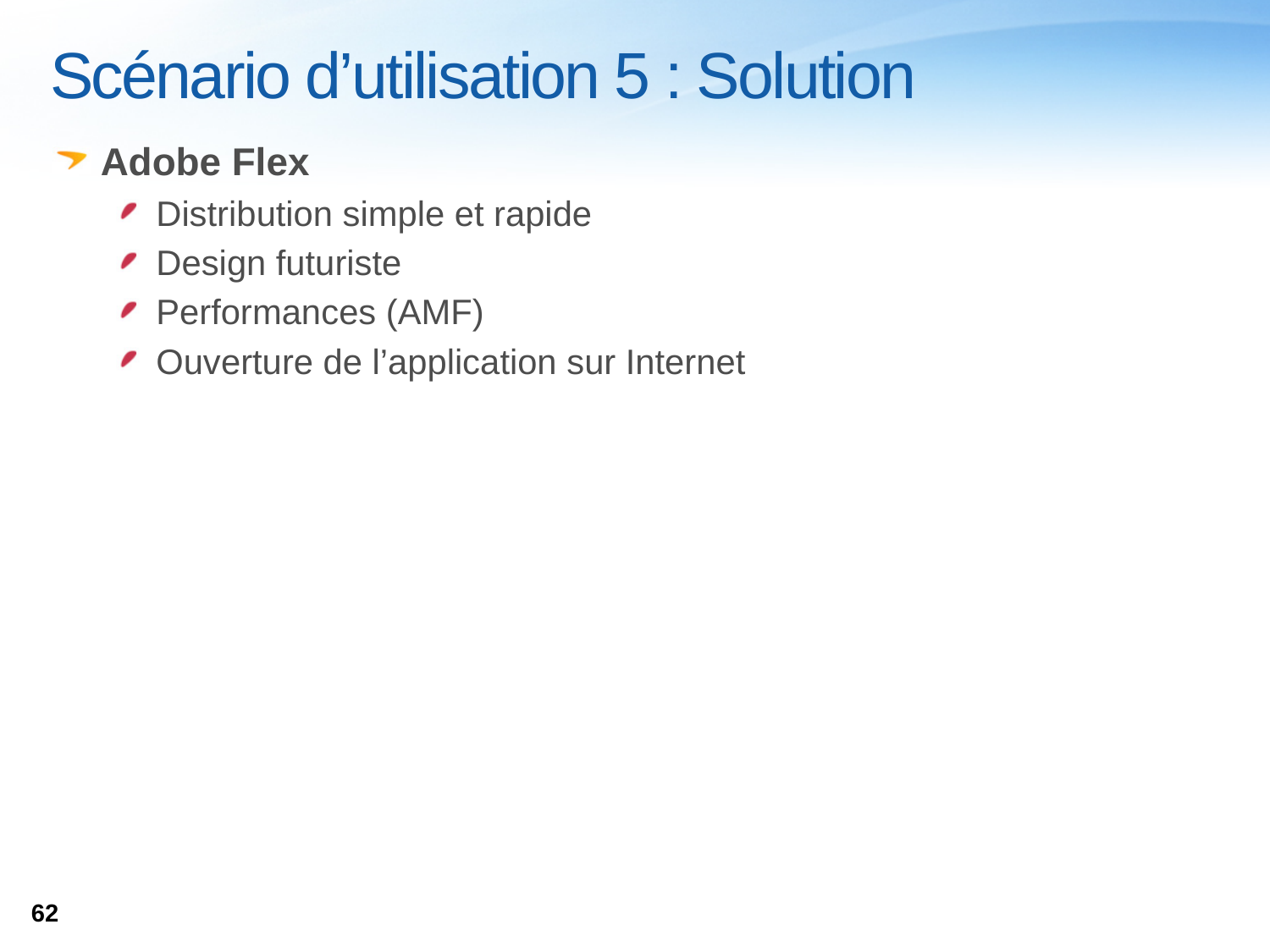

Scénario d’utilisation 5 : Solution
Adobe Flex
Distribution simple et rapide
Design futuriste
Performances (AMF)
Ouverture de l’application sur Internet

62